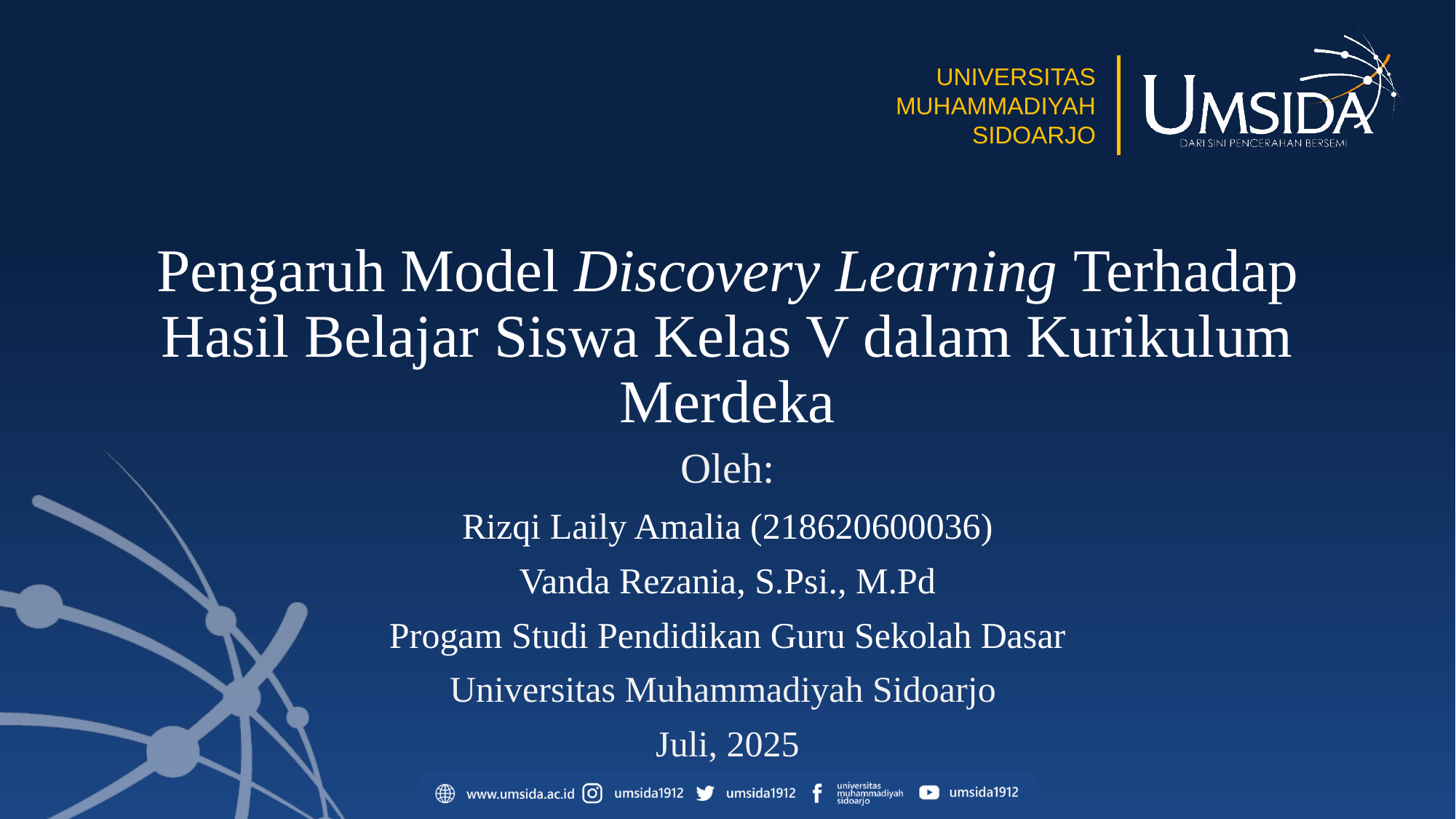

# Pengaruh Model Discovery Learning Terhadap Hasil Belajar Siswa Kelas V dalam Kurikulum Merdeka
Oleh:
Rizqi Laily Amalia (218620600036)
Vanda Rezania, S.Psi., M.Pd
Progam Studi Pendidikan Guru Sekolah Dasar
Universitas Muhammadiyah Sidoarjo
Juli, 2025